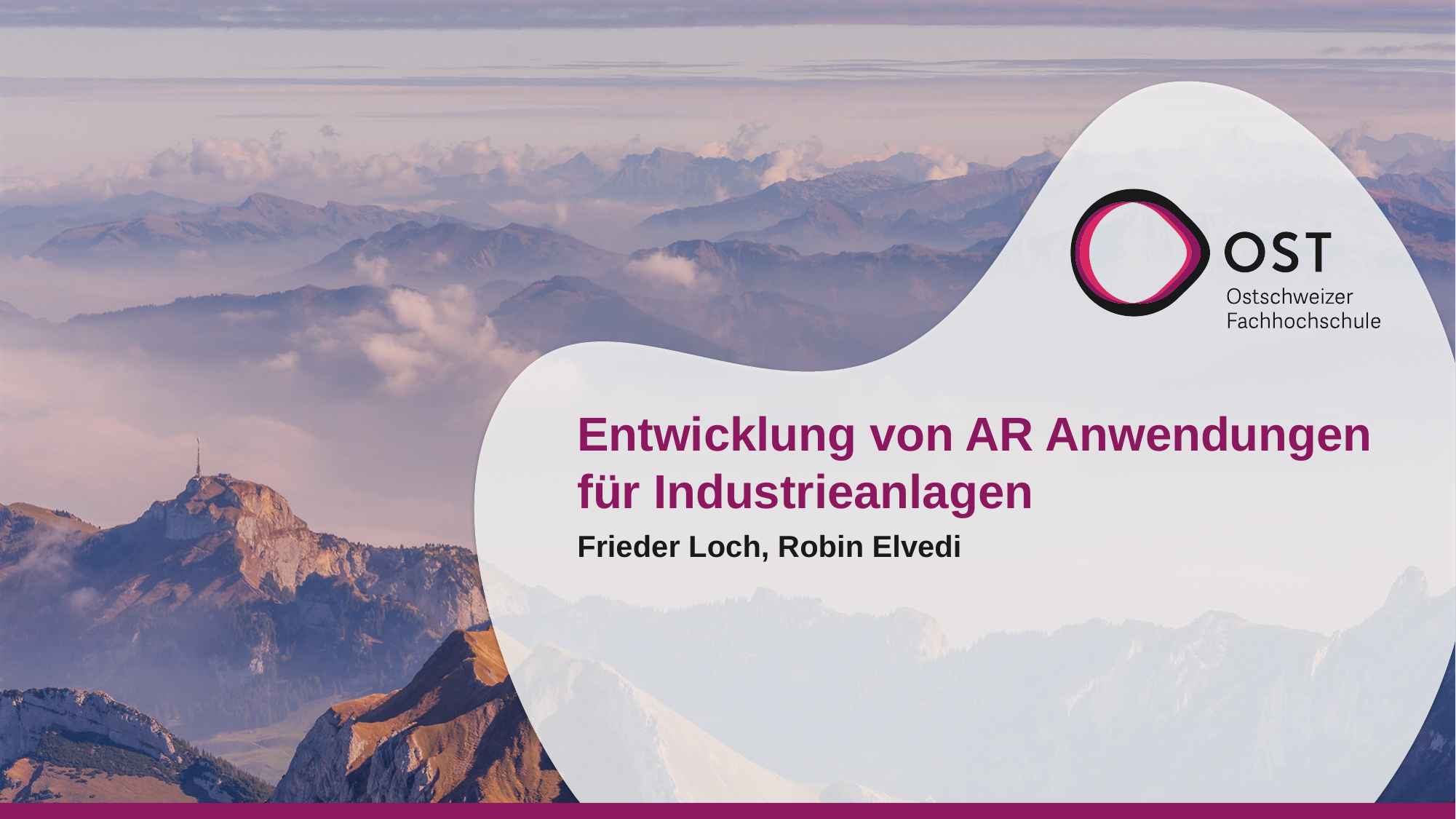

# Entwicklung von AR Anwendungen für Industrieanlagen
Frieder Loch, Robin Elvedi